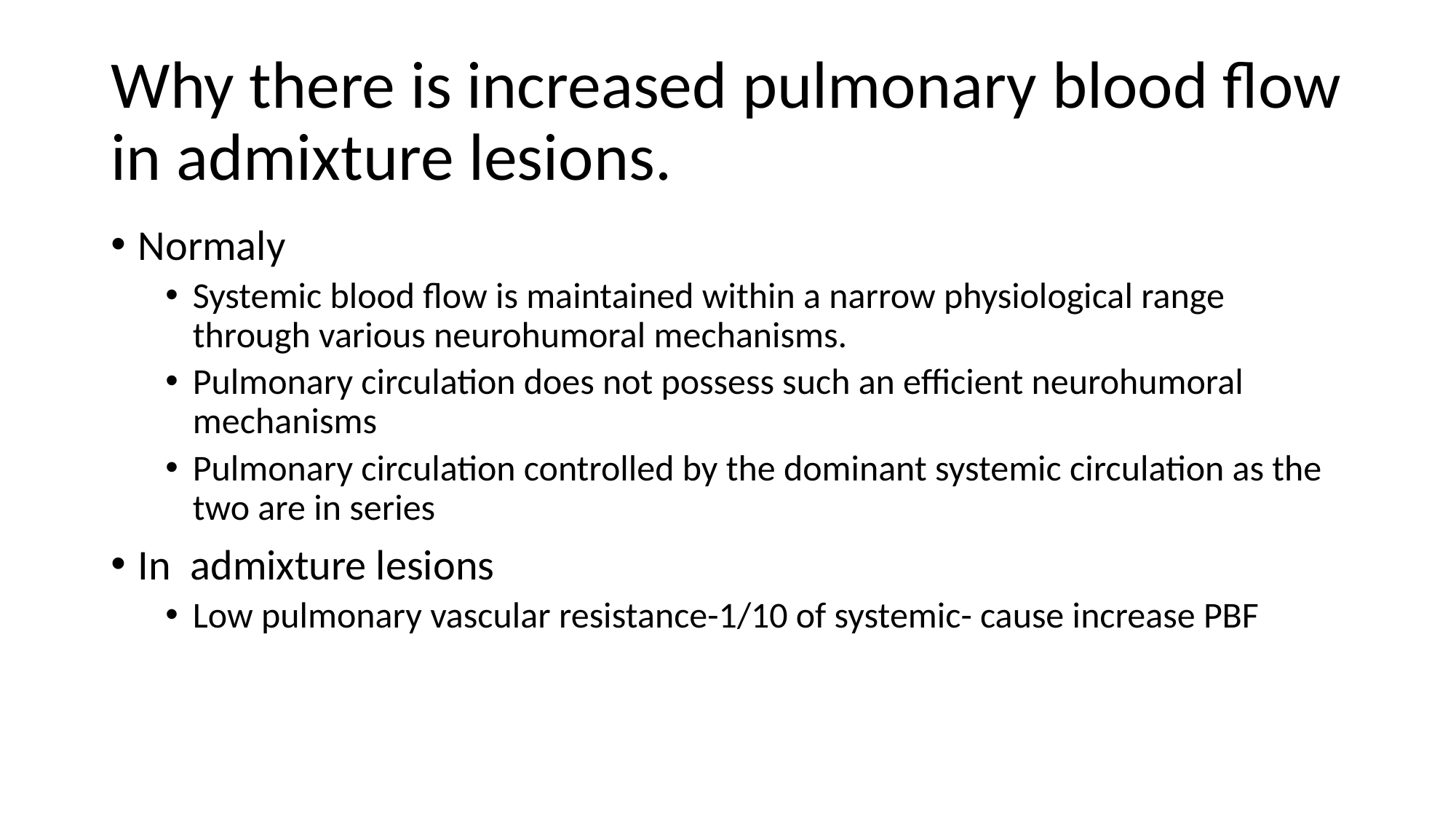

# Why there is increased pulmonary blood flow in admixture lesions.
Normaly
Systemic blood flow is maintained within a narrow physiological range through various neurohumoral mechanisms.
Pulmonary circulation does not possess such an efficient neurohumoral mechanisms
Pulmonary circulation controlled by the dominant systemic circulation as the two are in series
In  admixture lesions
Low pulmonary vascular resistance-1/10 of systemic- cause increase PBF